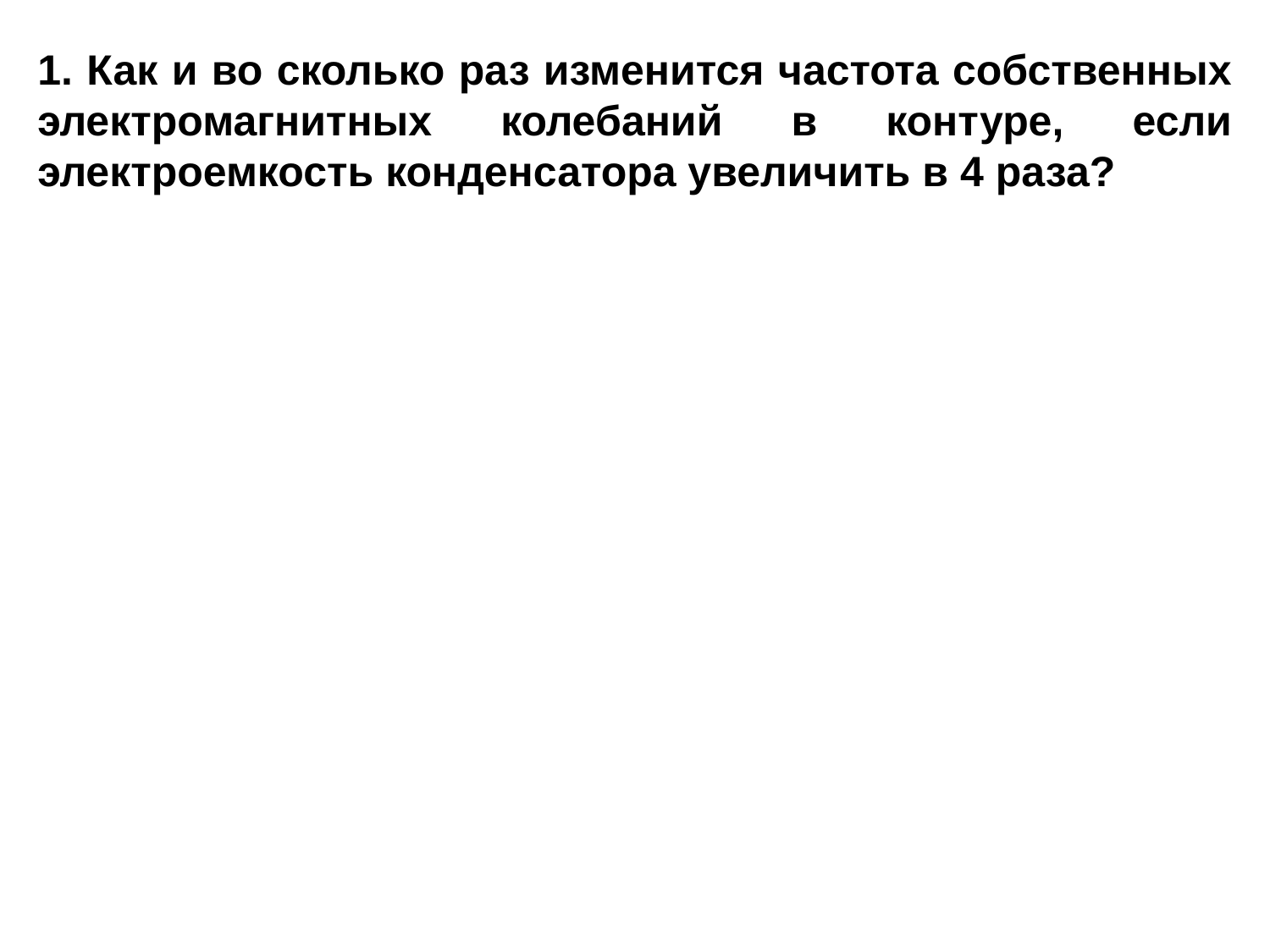

1. Как и во сколько раз изменится частота собственных электромагнитных колебаний в контуре, если электроемкость конденсатора увеличить в 4 раза?